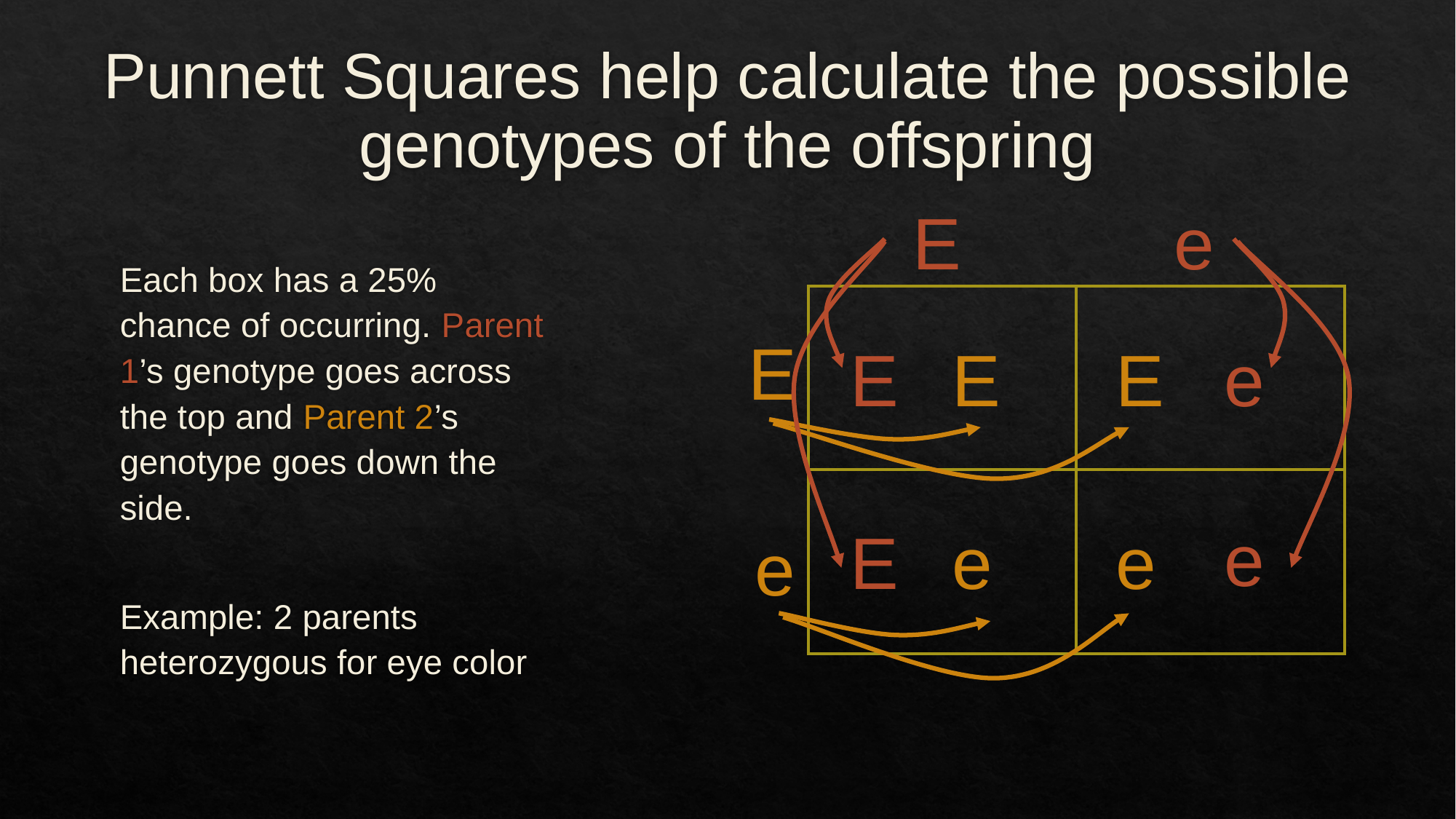

# Punnett Squares help calculate the possible genotypes of the offspring
E
e

Each box has a 25% chance of occurring. Parent 1’s genotype goes across the top and Parent 2’s genotype goes down the side.

Example: 2 parents heterozygous for eye color
|  |  |
| --- | --- |
|  |  |
E
E
E
E
e

e
E
e
e
e